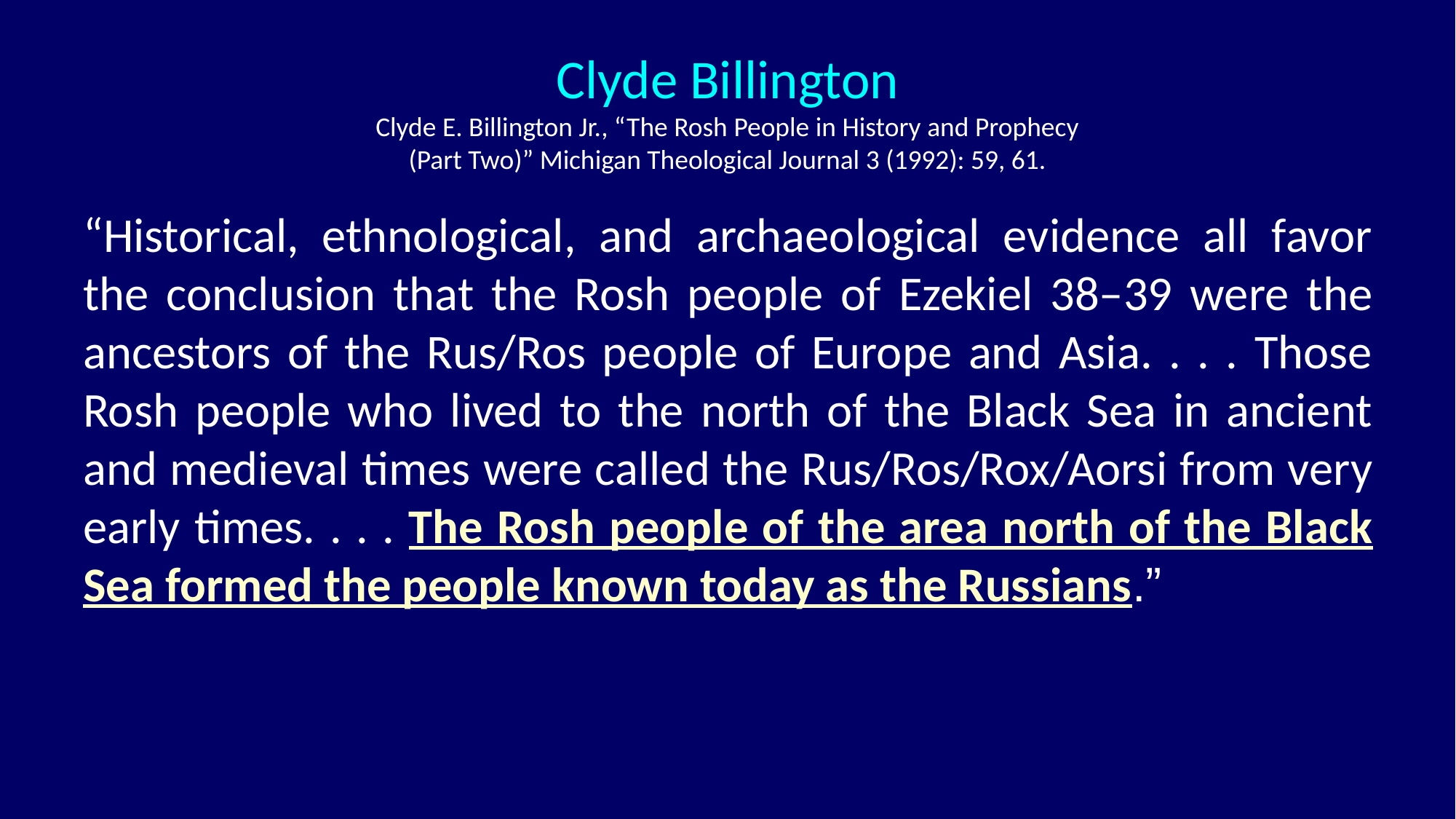

Clyde Billington
Clyde E. Billington Jr., “The Rosh People in History and Prophecy (Part Two)” Michigan Theological Journal 3 (1992): 59, 61.
“Historical, ethnological, and archaeological evidence all favor the conclusion that the Rosh people of Ezekiel 38–39 were the ancestors of the Rus/Ros people of Europe and Asia. . . . Those Rosh people who lived to the north of the Black Sea in ancient and medieval times were called the Rus/Ros/Rox/Aorsi from very early times. . . . The Rosh people of the area north of the Black Sea formed the people known today as the Russians.”